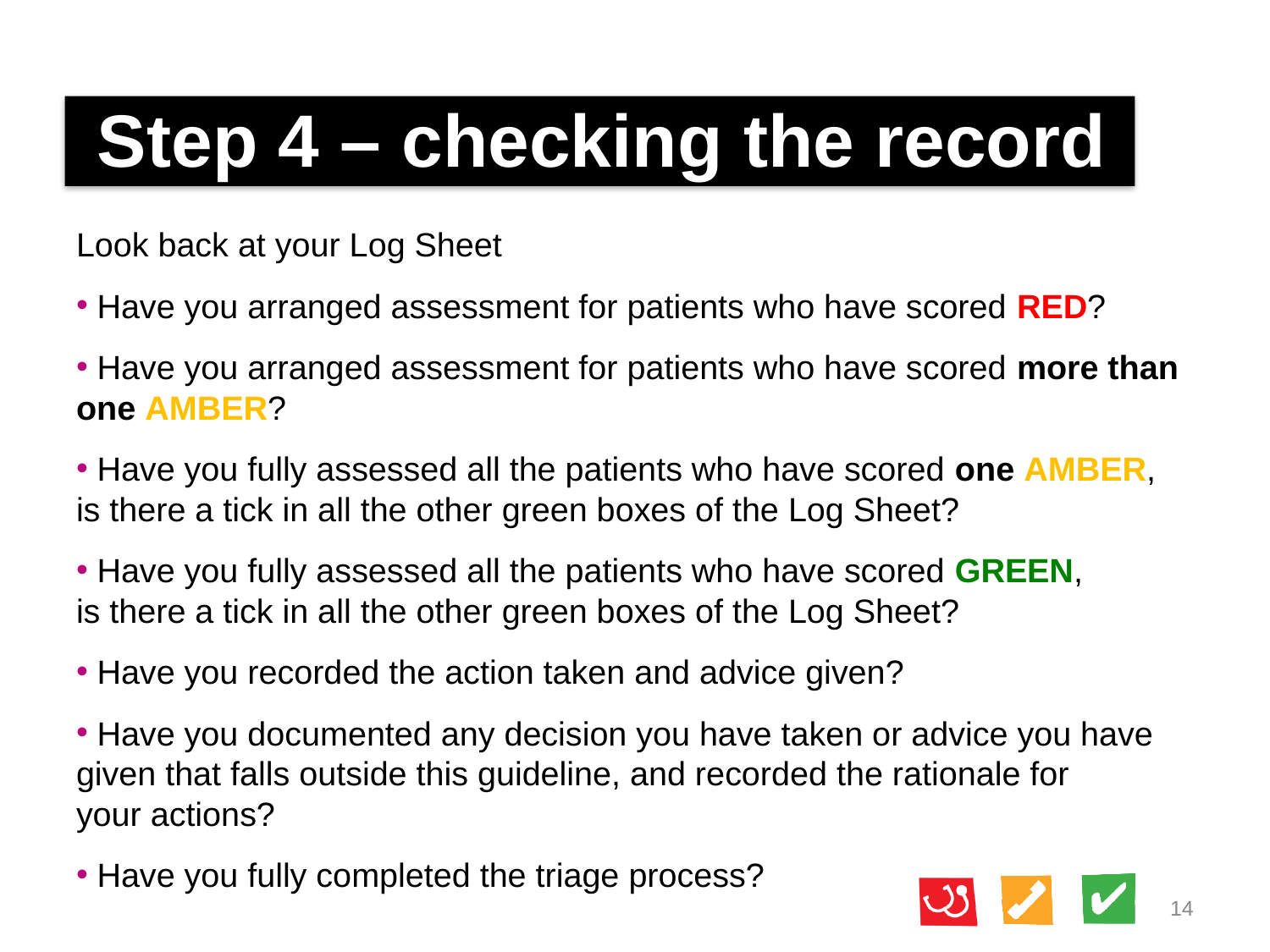

Step 4 – checking the record

Look back at your Log Sheet
 Have you arranged assessment for patients who have scored RED?
 Have you arranged assessment for patients who have scored more than one AMBER?
 Have you fully assessed all the patients who have scored one AMBER,
is there a tick in all the other green boxes of the Log Sheet?
 Have you fully assessed all the patients who have scored GREEN,
is there a tick in all the other green boxes of the Log Sheet?
 Have you recorded the action taken and advice given?
 Have you documented any decision you have taken or advice you have given that falls outside this guideline, and recorded the rationale for
your actions?
 Have you fully completed the triage process?
14